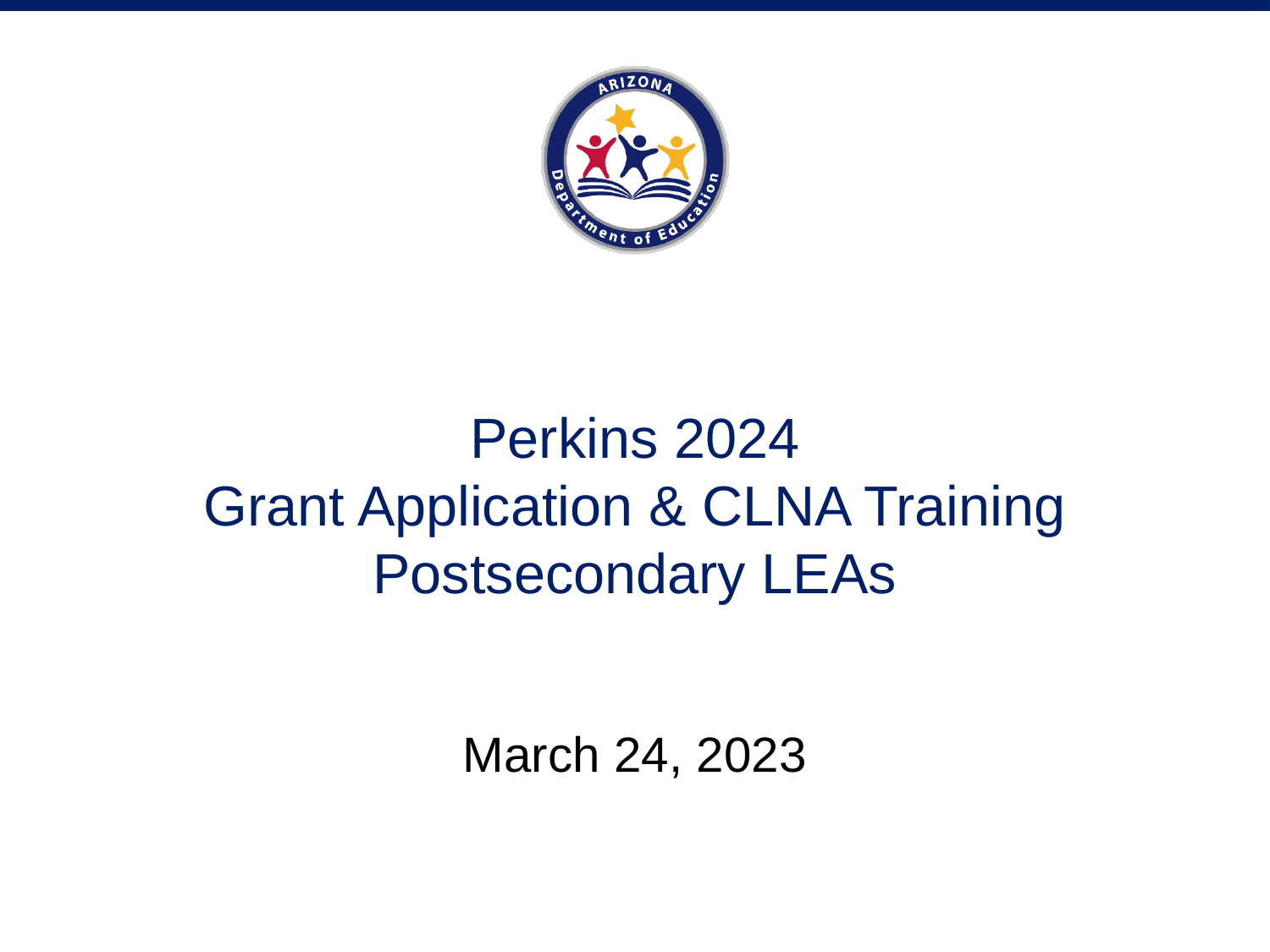

# Perkins 2024 Grant Application & CLNA Training Postsecondary LEAs
March 24, 2023